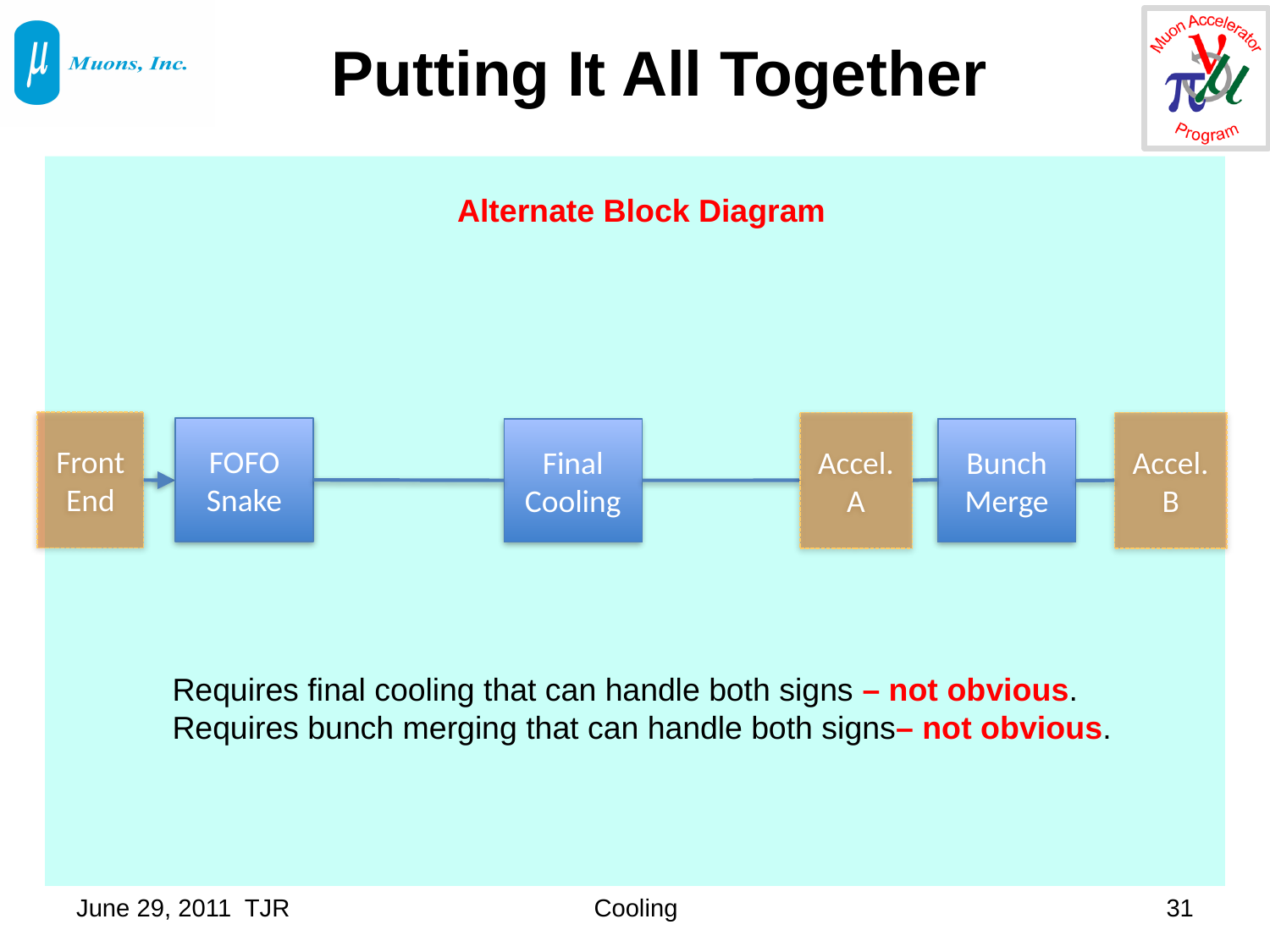

# Putting It All Together
Alternate Block Diagram
Front
End
Accel.
B
Accel.
A
FOFO
Snake
Final
Cooling
Bunch
Merge
Requires final cooling that can handle both signs – not obvious.
Requires bunch merging that can handle both signs– not obvious.
June 29, 2011  TJR
Cooling
31